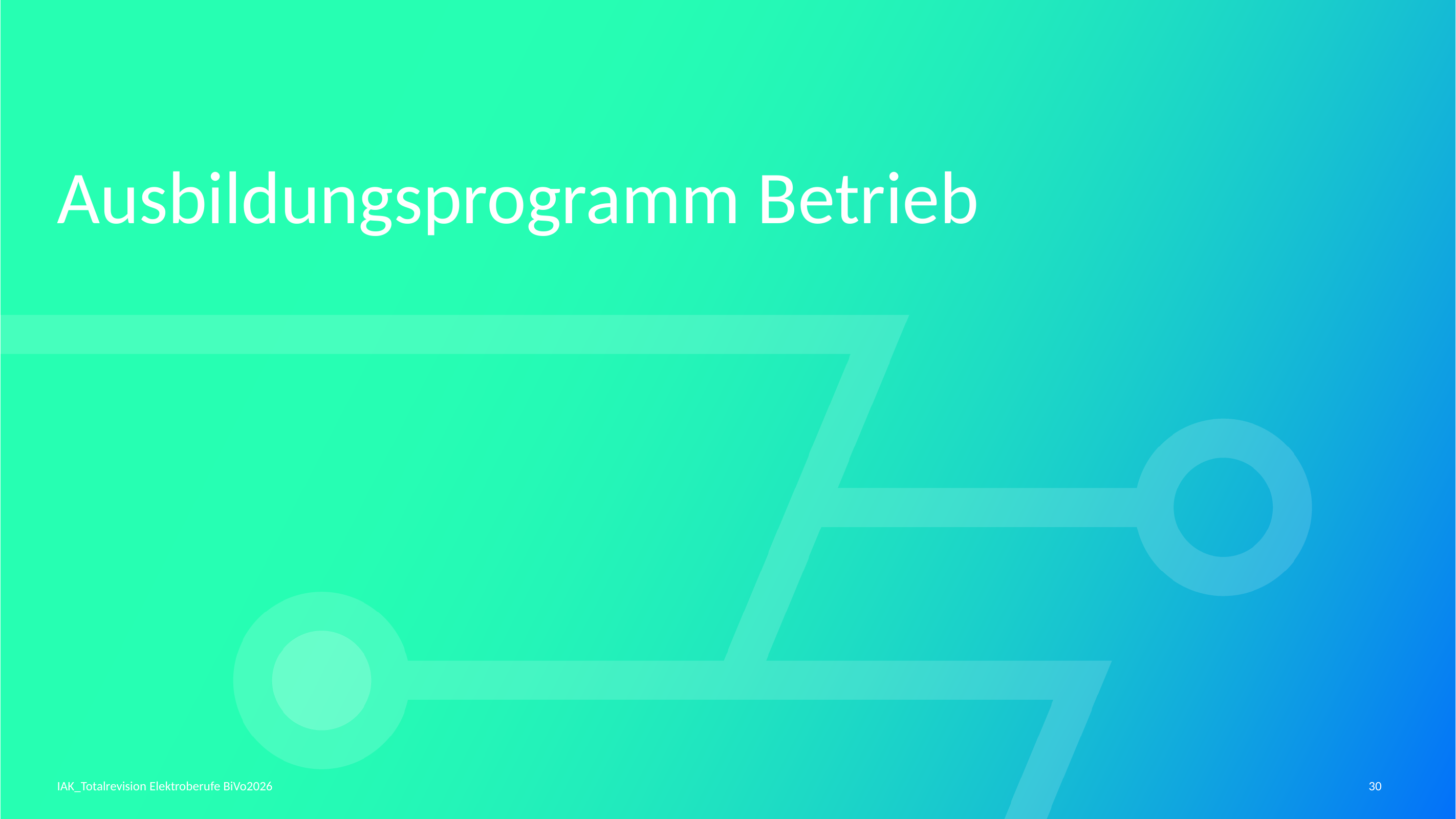

# Ausbildungsprogramm Betrieb
IAK_Totalrevision Elektroberufe BiVo2026
30